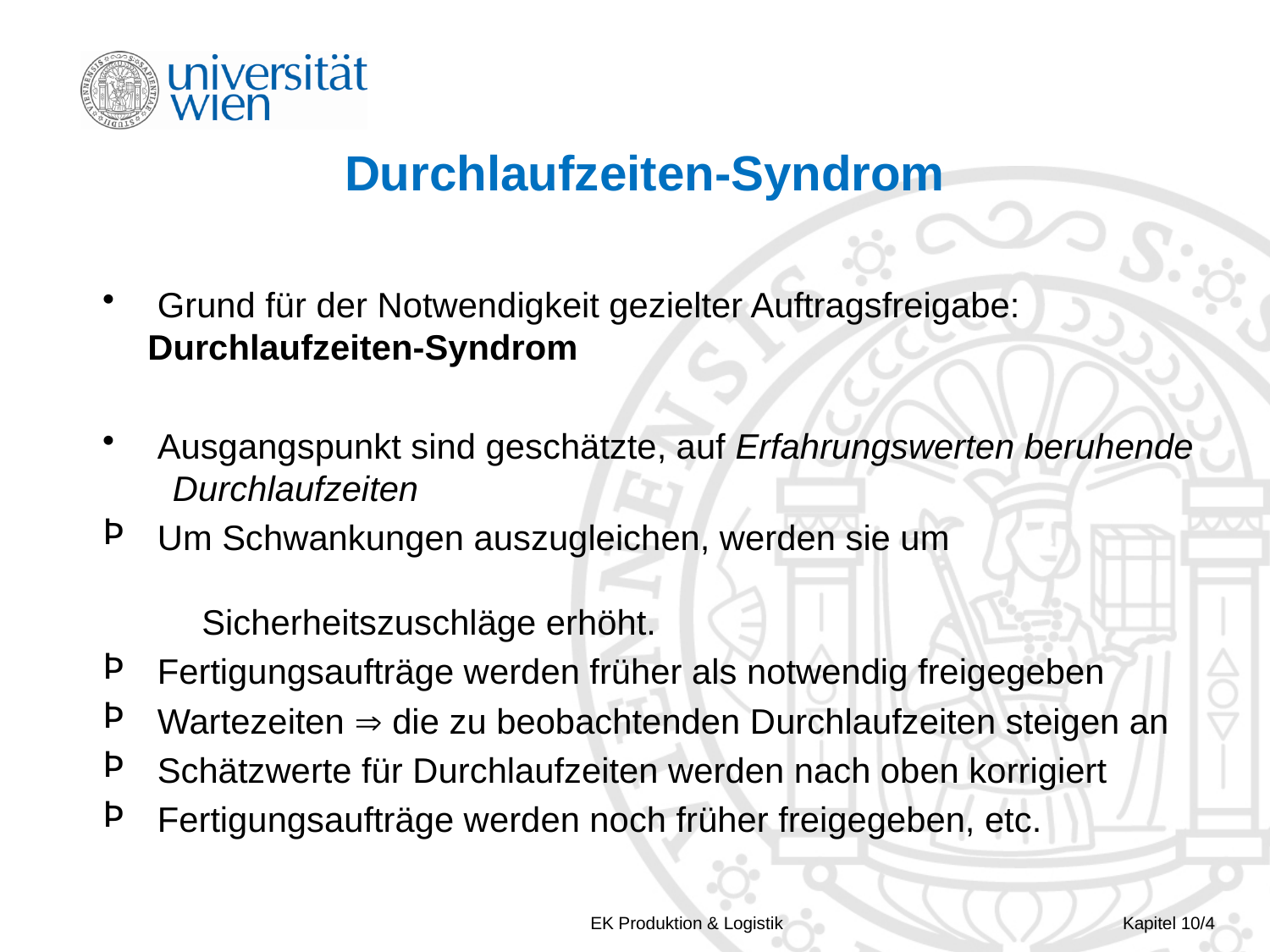

# Durchlaufzeiten-Syndrom
 Grund für der Notwendigkeit gezielter Auftragsfreigabe: Durchlaufzeiten-Syndrom

 Ausgangspunkt sind geschätzte, auf Erfahrungswerten beruhende 	Durchlaufzeiten
 Um Schwankungen auszugleichen, werden sie um  			 			  						   Sicherheitszuschläge erhöht.
 Fertigungsaufträge werden früher als notwendig freigegeben
 Wartezeiten ⇒ die zu beobachtenden Durchlaufzeiten steigen an
 Schätzwerte für Durchlaufzeiten werden nach oben korrigiert
 Fertigungsaufträge werden noch früher freigegeben, etc.